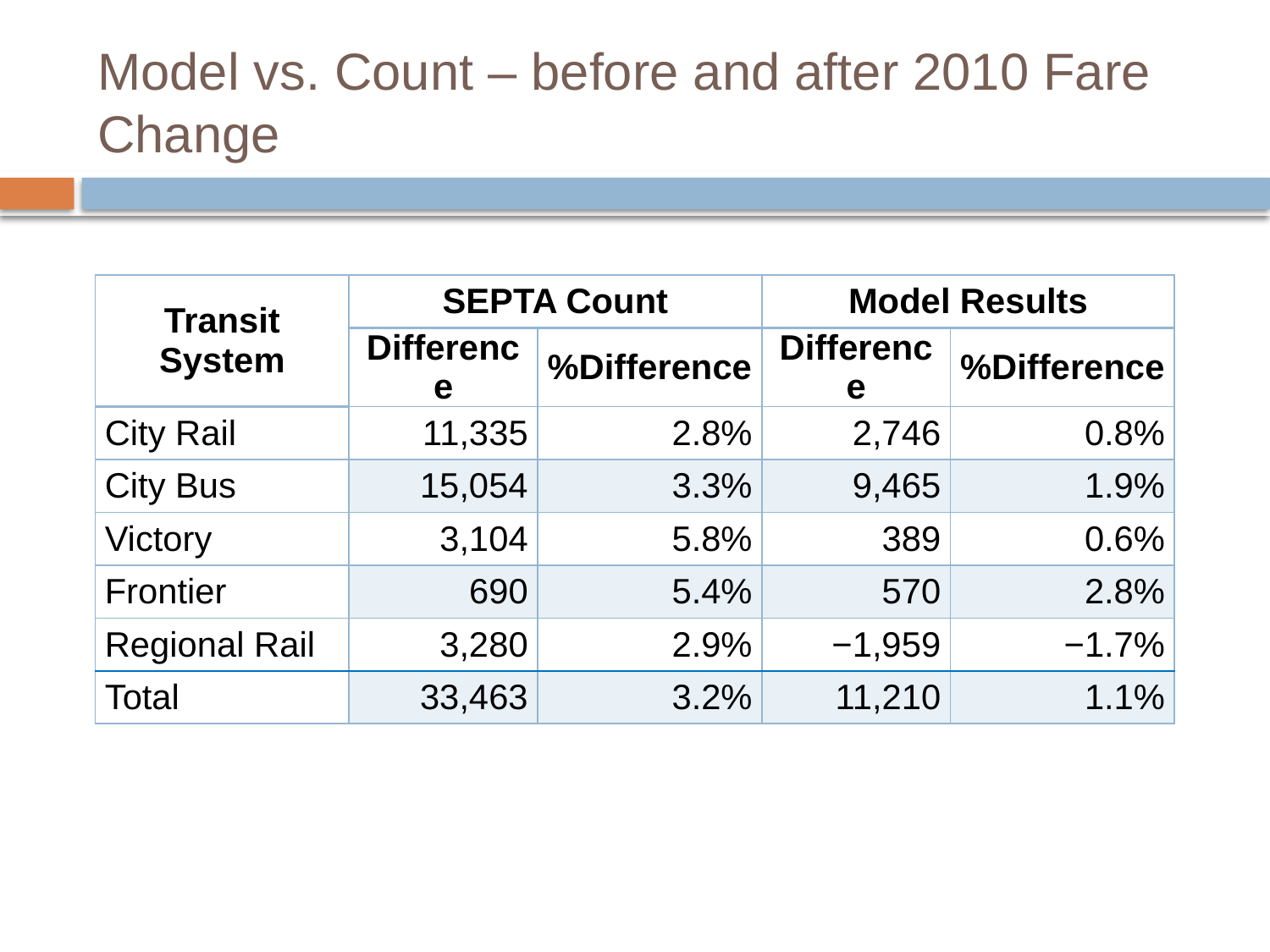

# Model vs. Count – before and after 2010 Fare Change
| Transit System | SEPTA Count |  | Model Results |  |
| --- | --- | --- | --- | --- |
|  | Difference | %Difference | Difference | %Difference |
| City Rail | 11,335 | 2.8% | 2,746 | 0.8% |
| City Bus | 15,054 | 3.3% | 9,465 | 1.9% |
| Victory | 3,104 | 5.8% | 389 | 0.6% |
| Frontier | 690 | 5.4% | 570 | 2.8% |
| Regional Rail | 3,280 | 2.9% | −1,959 | −1.7% |
| Total | 33,463 | 3.2% | 11,210 | 1.1% |